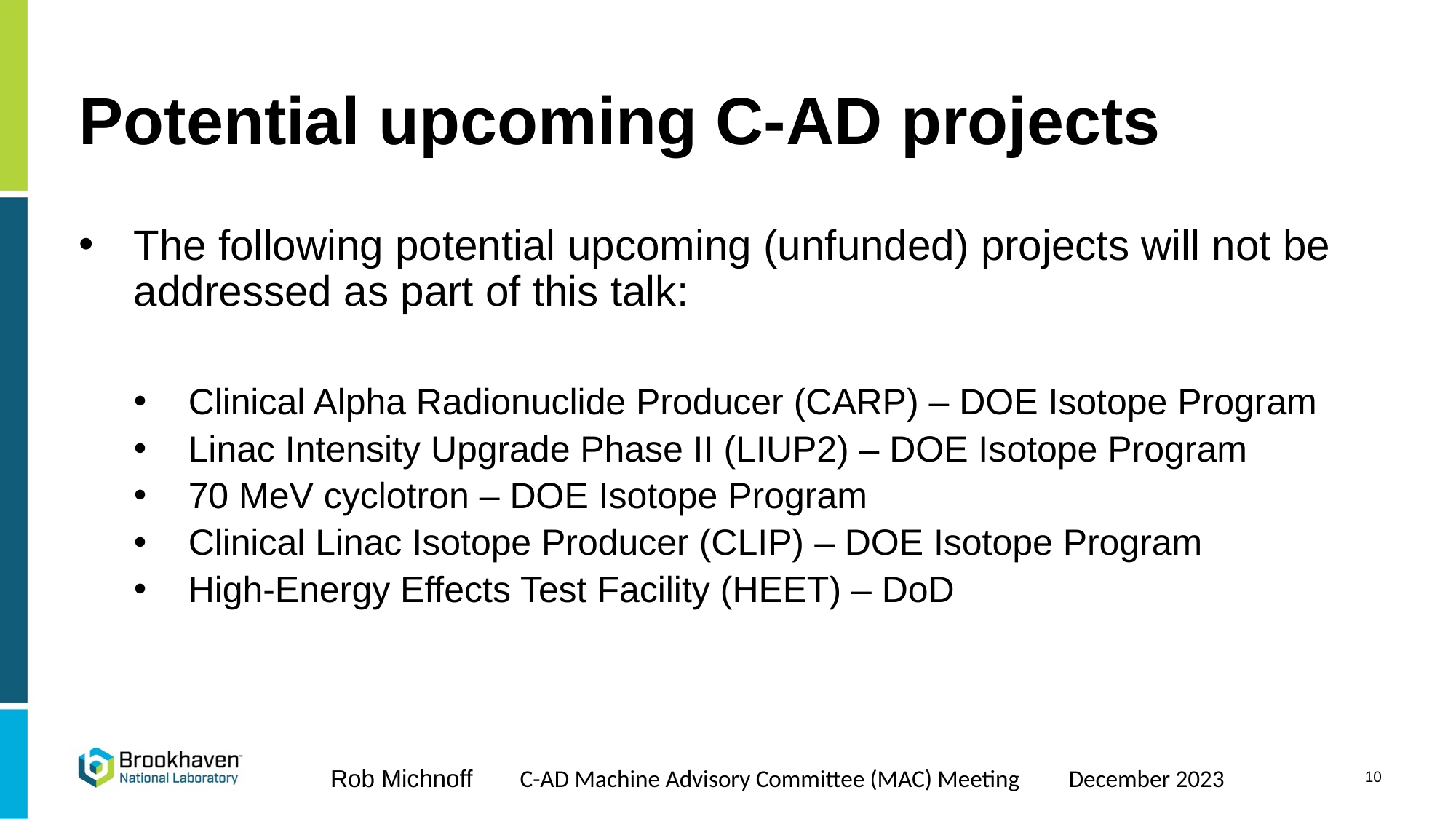

# Potential upcoming C-AD projects
The following potential upcoming (unfunded) projects will not be addressed as part of this talk:

Clinical Alpha Radionuclide Producer (CARP) – DOE Isotope Program
Linac Intensity Upgrade Phase II (LIUP2) – DOE Isotope Program
70 MeV cyclotron – DOE Isotope Program
Clinical Linac Isotope Producer (CLIP) – DOE Isotope Program
High-Energy Effects Test Facility (HEET) – DoD

10